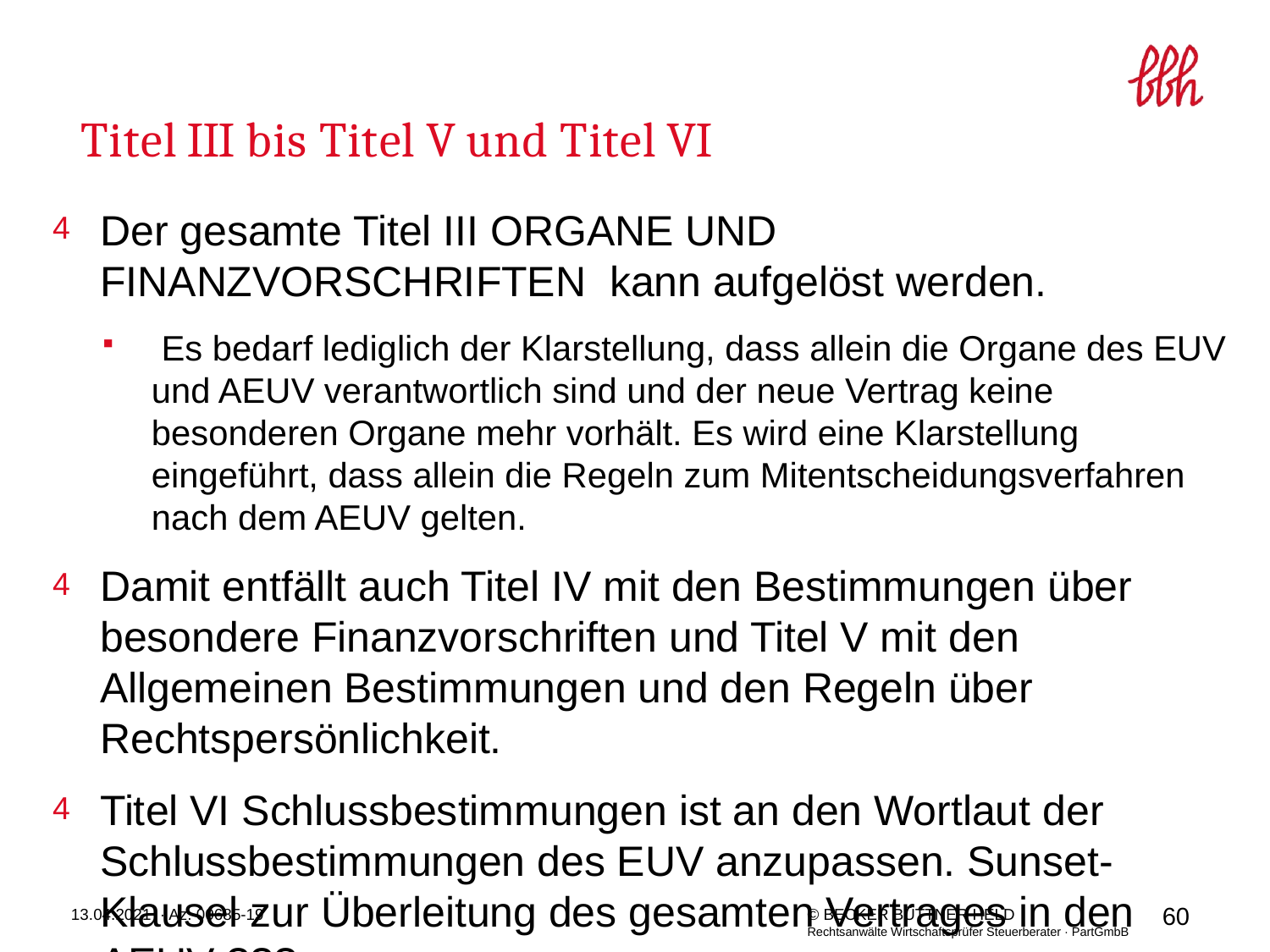

# Titel III bis Titel V und Titel VI
Der gesamte Titel III ORGANE UND FINANZVORSCHRIFTEN  kann aufgelöst werden.
 Es bedarf lediglich der Klarstellung, dass allein die Organe des EUV und AEUV verantwortlich sind und der neue Vertrag keine besonderen Organe mehr vorhält. Es wird eine Klarstellung eingeführt, dass allein die Regeln zum Mitentscheidungsverfahren nach dem AEUV gelten.
Damit entfällt auch Titel IV mit den Bestimmungen über besondere Finanzvorschriften und Titel V mit den Allgemeinen Bestimmungen und den Regeln über Rechtspersönlichkeit.
Titel VI Schlussbestimmungen ist an den Wortlaut der Schlussbestimmungen des EUV anzupassen. Sunset-Klausel zur Überleitung des gesamten Vertrages in den AEUV ???